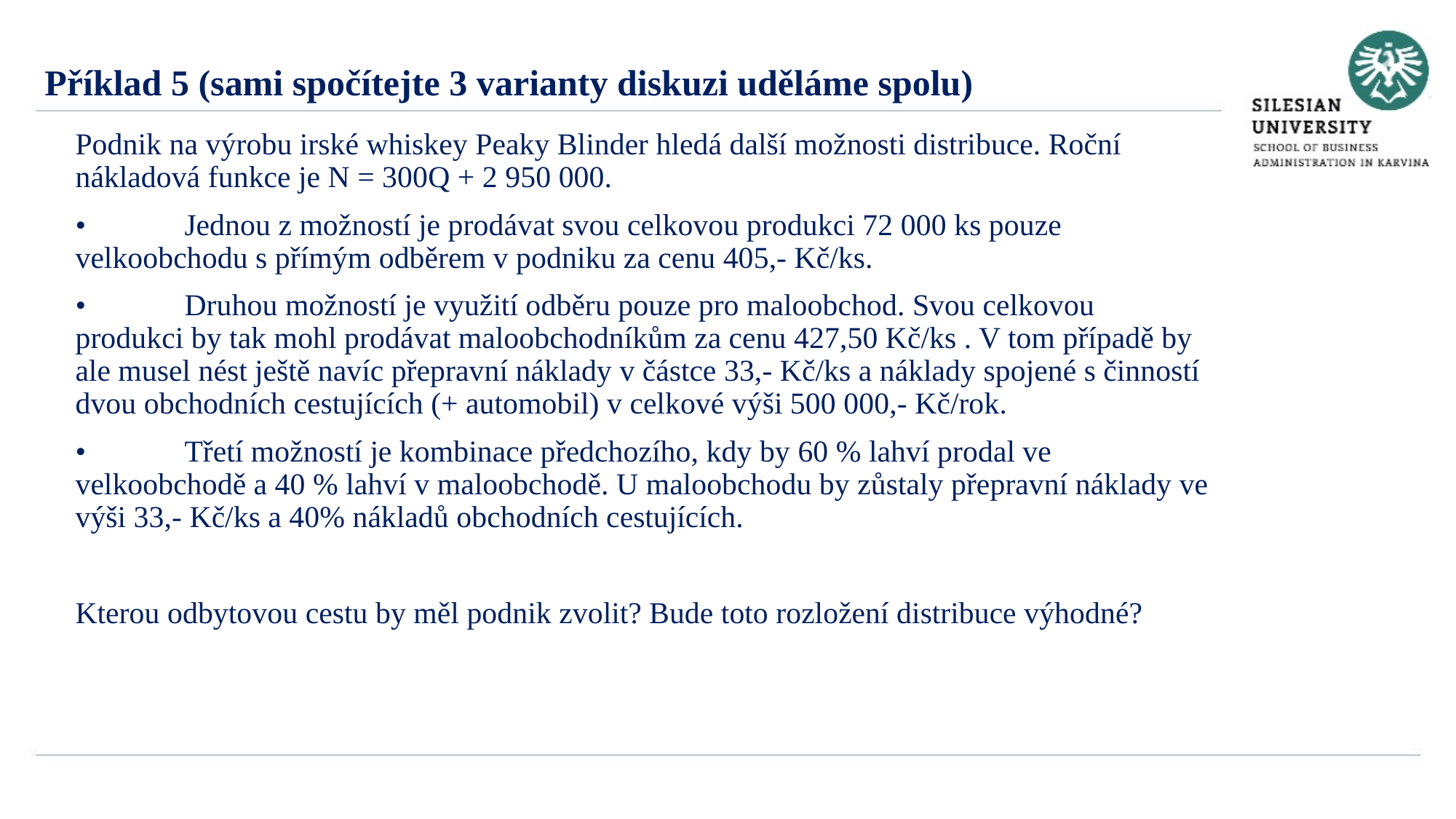

Příklad 5 (sami spočítejte 3 varianty diskuzi uděláme spolu)
Podnik na výrobu irské whiskey Peaky Blinder hledá další možnosti distribuce. Roční nákladová funkce je N = 300Q + 2 950 000.
•	Jednou z možností je prodávat svou celkovou produkci 72 000 ks pouze velkoobchodu s přímým odběrem v podniku za cenu 405,- Kč/ks.
•	Druhou možností je využití odběru pouze pro maloobchod. Svou celkovou produkci by tak mohl prodávat maloobchodníkům za cenu 427,50 Kč/ks . V tom případě by ale musel nést ještě navíc přepravní náklady v částce 33,- Kč/ks a náklady spojené s činností dvou obchodních cestujících (+ automobil) v celkové výši 500 000,- Kč/rok.
•	Třetí možností je kombinace předchozího, kdy by 60 % lahví prodal ve velkoobchodě a 40 % lahví v maloobchodě. U maloobchodu by zůstaly přepravní náklady ve výši 33,- Kč/ks a 40% nákladů obchodních cestujících.

Kterou odbytovou cestu by měl podnik zvolit? Bude toto rozložení distribuce výhodné?